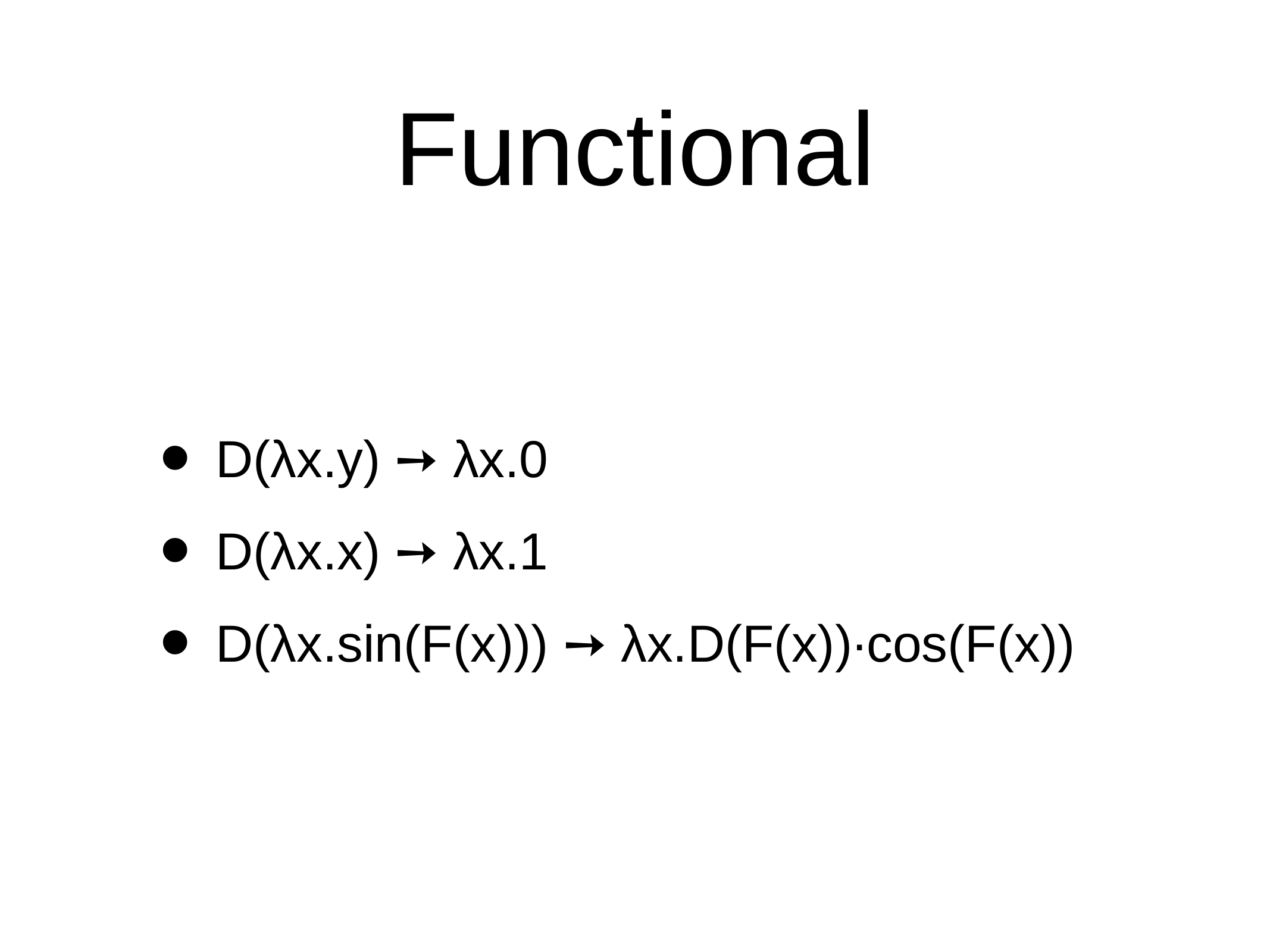

# Functional
D(λx.y) ➙ λx.0
D(λx.x) ➙ λx.1
D(λx.sin(F(x))) ➙ λx.D(F(x))∙cos(F(x))